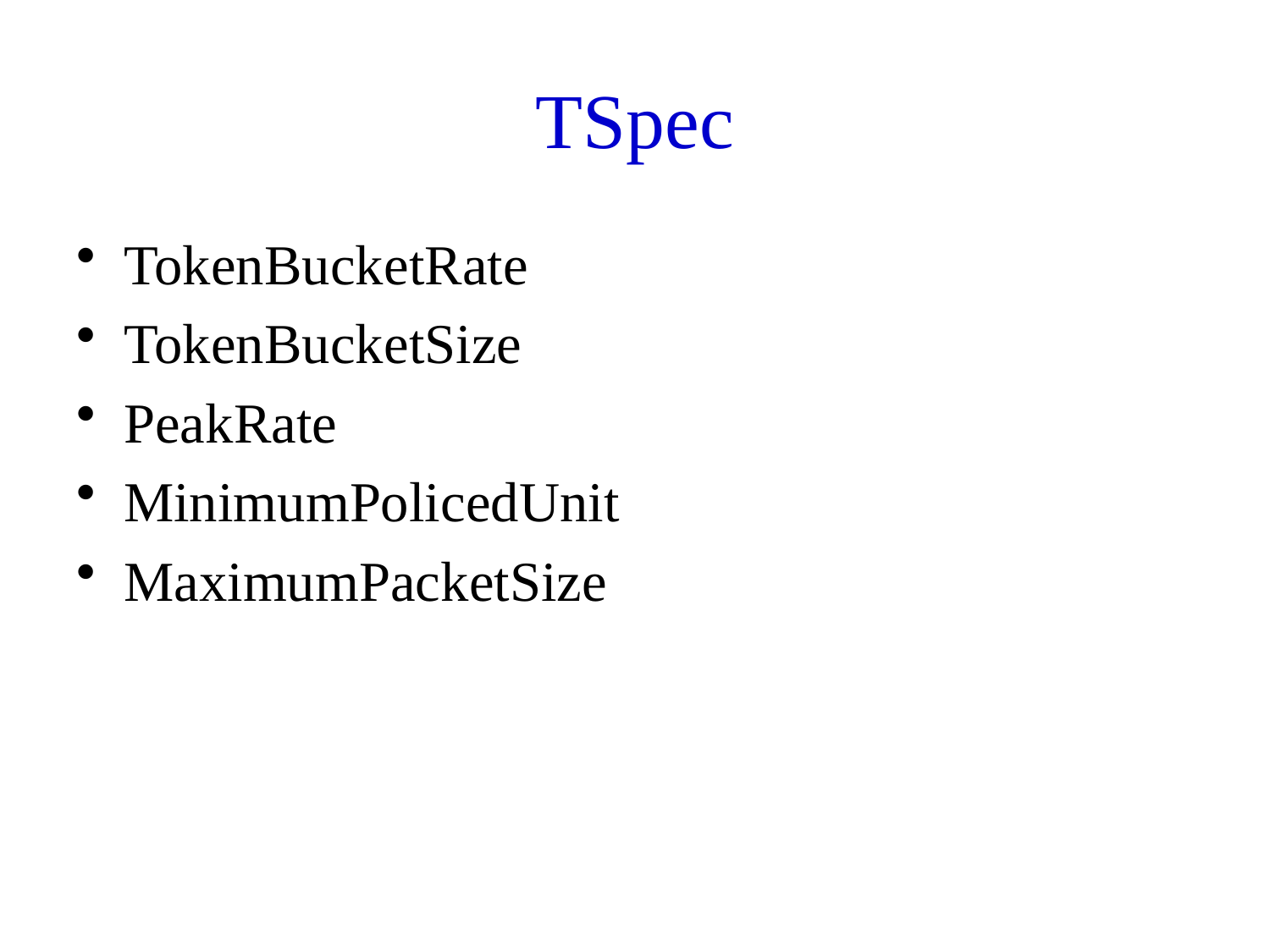

# TSpec
TokenBucketRate
TokenBucketSize
PeakRate
MinimumPolicedUnit
MaximumPacketSize